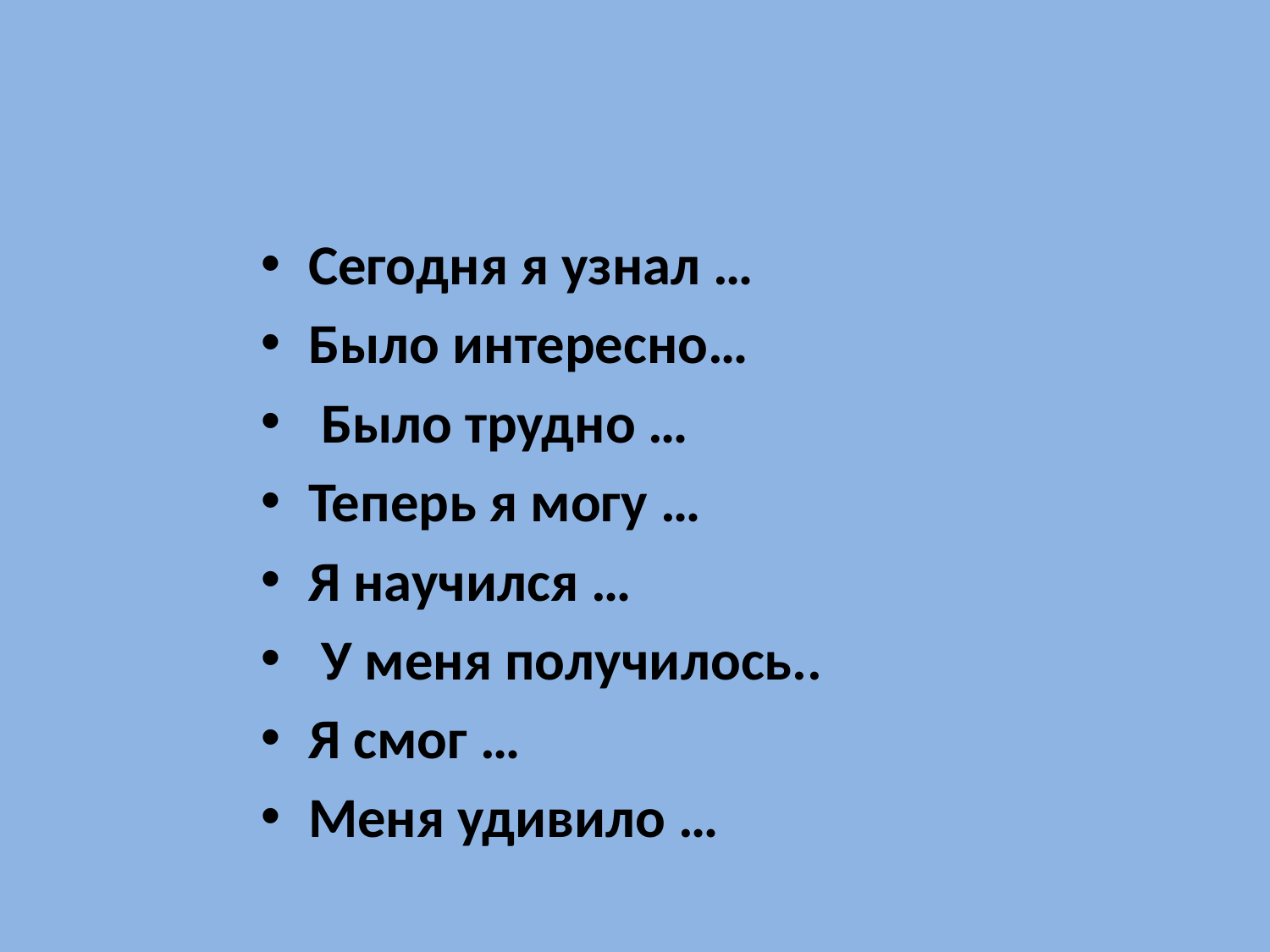

#
Сегодня я узнал …
Было интересно…
 Было трудно …
Теперь я могу …
Я научился …
 У меня получилось..
Я смог …
Меня удивило …